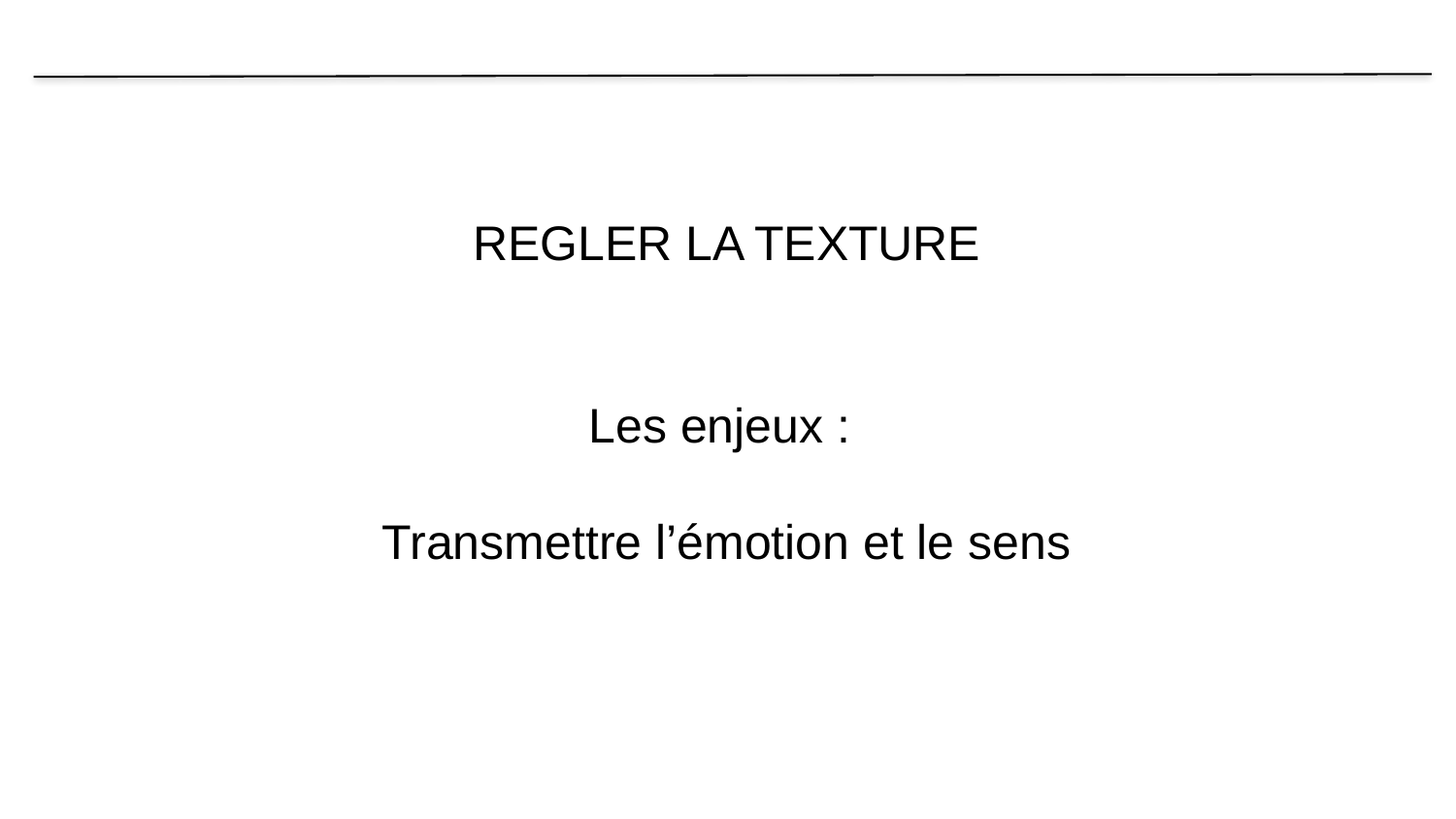

REGLER LA TEXTURE
Les enjeux :
Transmettre l’émotion et le sens